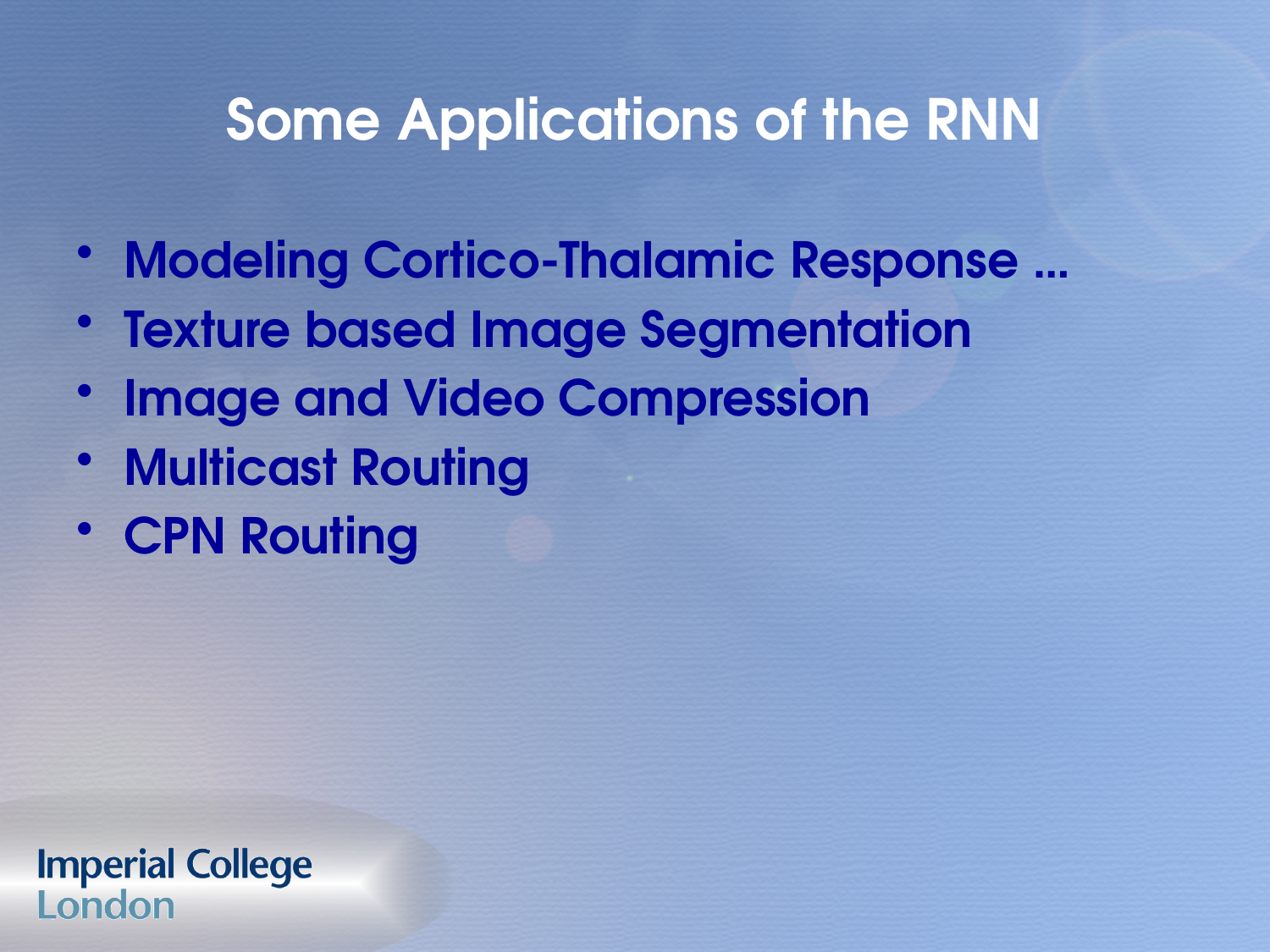

# Some Applications of the RNN
Modeling Cortico-Thalamic Response …
Texture based Image Segmentation
Image and Video Compression
Multicast Routing
CPN Routing